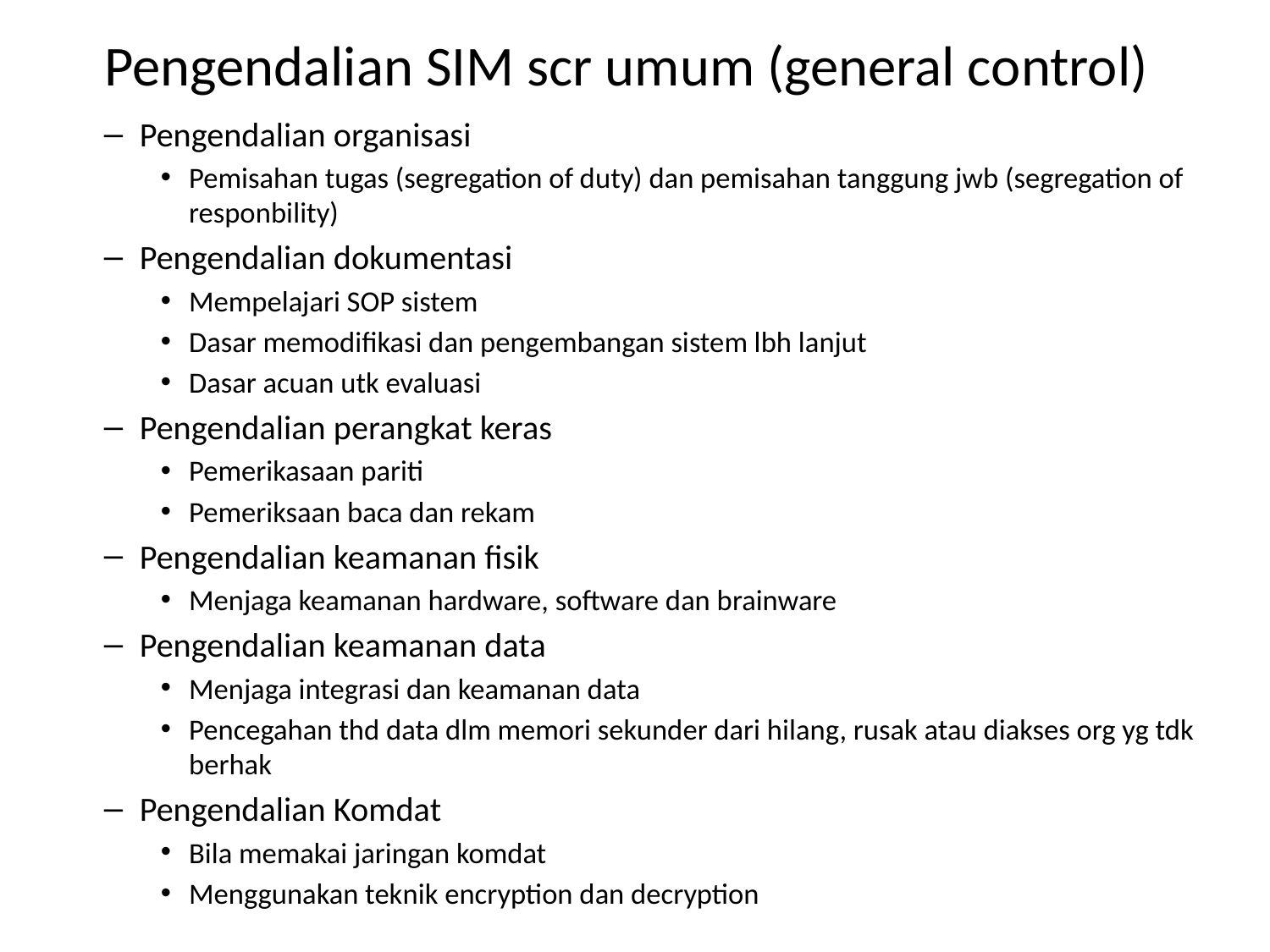

# Pengendalian SIM scr umum (general control)
Pengendalian organisasi
Pemisahan tugas (segregation of duty) dan pemisahan tanggung jwb (segregation of responbility)
Pengendalian dokumentasi
Mempelajari SOP sistem
Dasar memodifikasi dan pengembangan sistem lbh lanjut
Dasar acuan utk evaluasi
Pengendalian perangkat keras
Pemerikasaan pariti
Pemeriksaan baca dan rekam
Pengendalian keamanan fisik
Menjaga keamanan hardware, software dan brainware
Pengendalian keamanan data
Menjaga integrasi dan keamanan data
Pencegahan thd data dlm memori sekunder dari hilang, rusak atau diakses org yg tdk berhak
Pengendalian Komdat
Bila memakai jaringan komdat
Menggunakan teknik encryption dan decryption